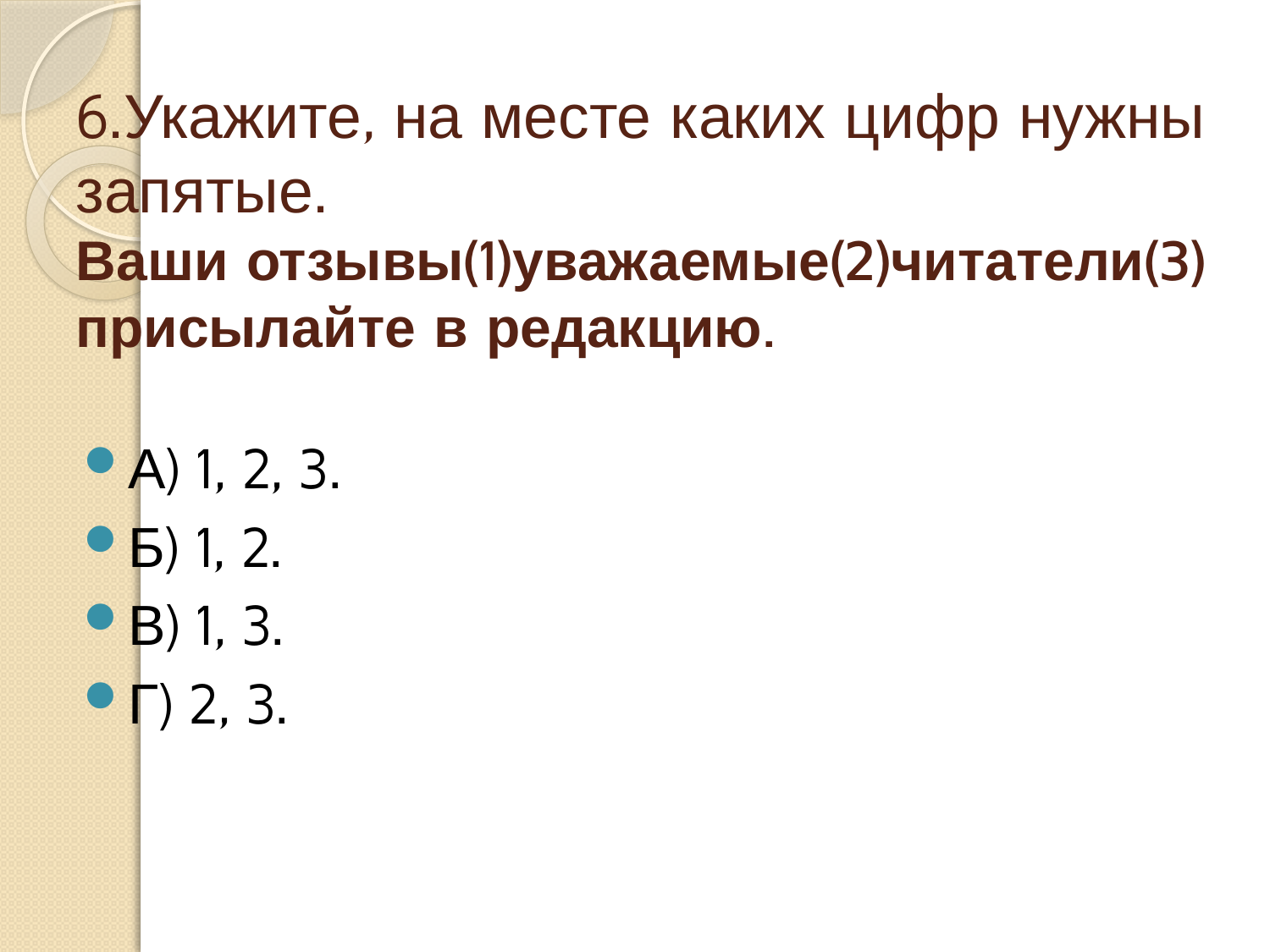

# 6.Укажите, на месте каких цифр нужны запятые. Ваши отзывы(1)уважаемые(2)читатели(3) присылайте в редакцию.
А) 1, 2, 3.
Б) 1, 2.
В) 1, 3.
Г) 2, 3.